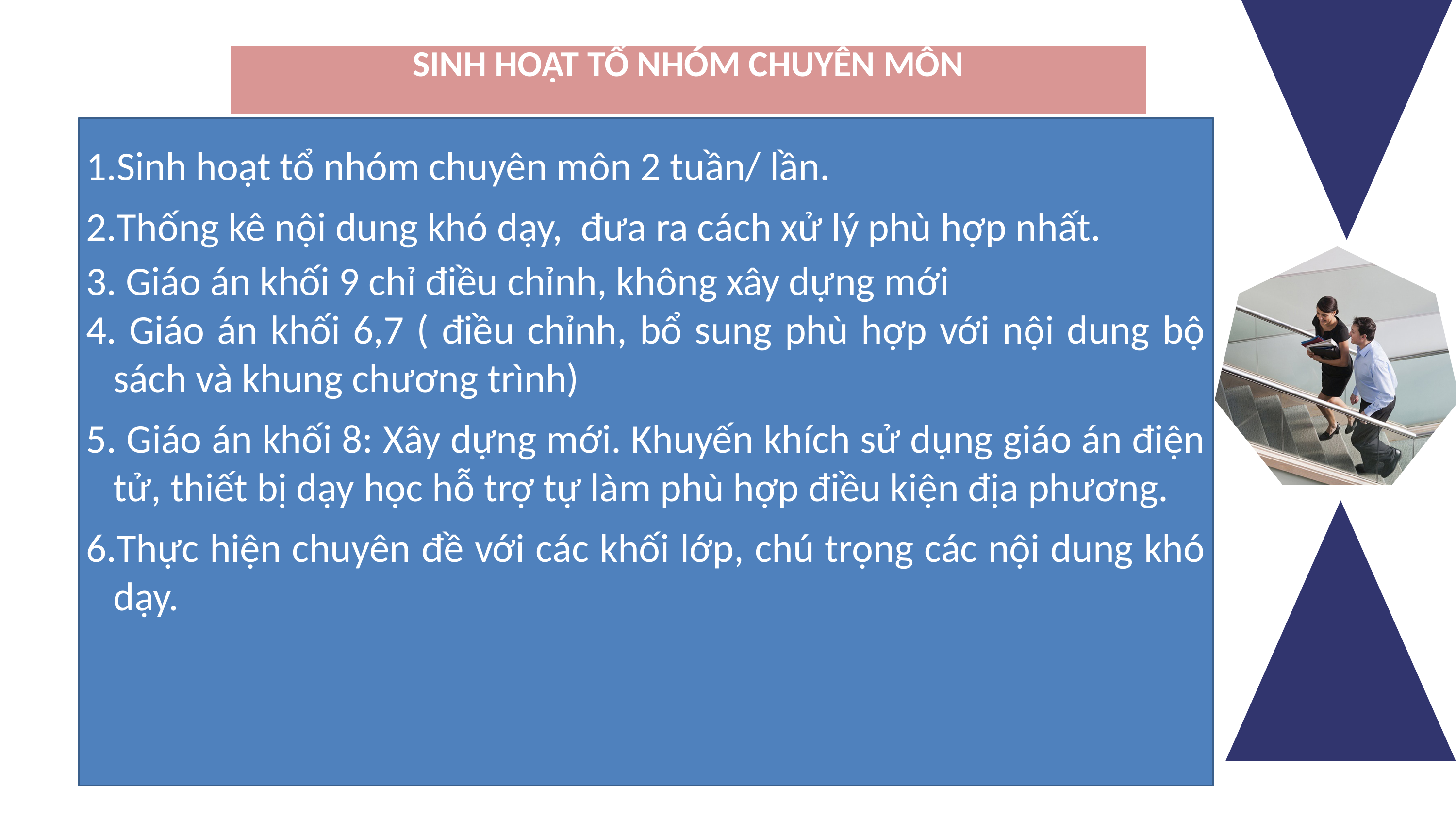

| SINH HOẠT TỔ NHÓM CHUYÊN MÔN |
| --- |
Sinh hoạt tổ nhóm chuyên môn 2 tuần/ lần.
Thống kê nội dung khó dạy,  đưa ra cách xử lý phù hợp nhất.
 Giáo án khối 9 chỉ điều chỉnh, không xây dựng mới
 Giáo án khối 6,7 ( điều chỉnh, bổ sung phù hợp với nội dung bộ sách và khung chương trình)
 Giáo án khối 8: Xây dựng mới. Khuyến khích sử dụng giáo án điện tử, thiết bị dạy học hỗ trợ tự làm phù hợp điều kiện địa phương.
Thực hiện chuyên đề với các khối lớp, chú trọng các nội dung khó dạy.